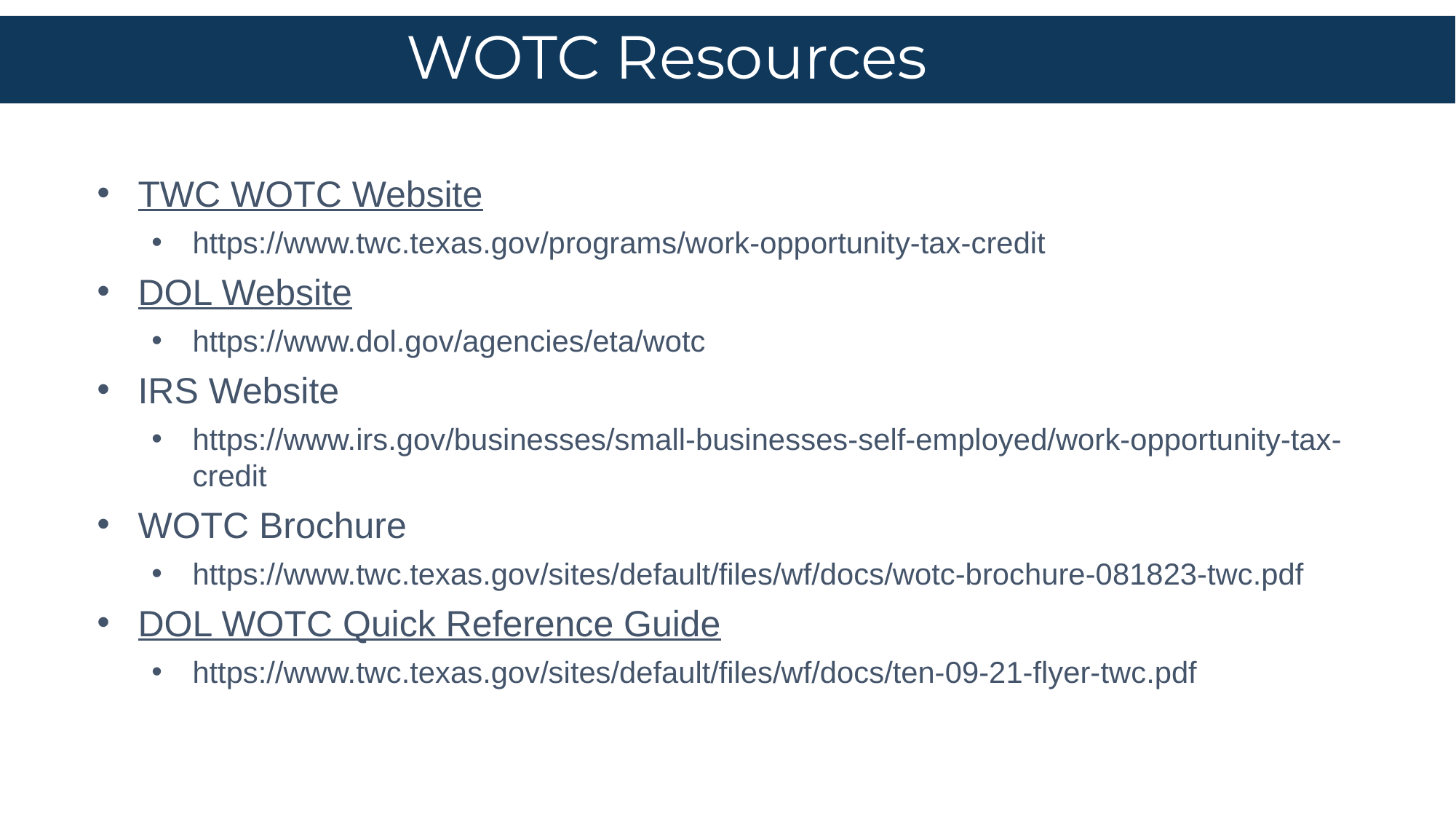

WOTC Resources
TWC WOTC Website
https://www.twc.texas.gov/programs/work-opportunity-tax-credit
DOL Website
https://www.dol.gov/agencies/eta/wotc
IRS Website
https://www.irs.gov/businesses/small-businesses-self-employed/work-opportunity-tax-credit
WOTC Brochure
https://www.twc.texas.gov/sites/default/files/wf/docs/wotc-brochure-081823-twc.pdf
DOL WOTC Quick Reference Guide
https://www.twc.texas.gov/sites/default/files/wf/docs/ten-09-21-flyer-twc.pdf